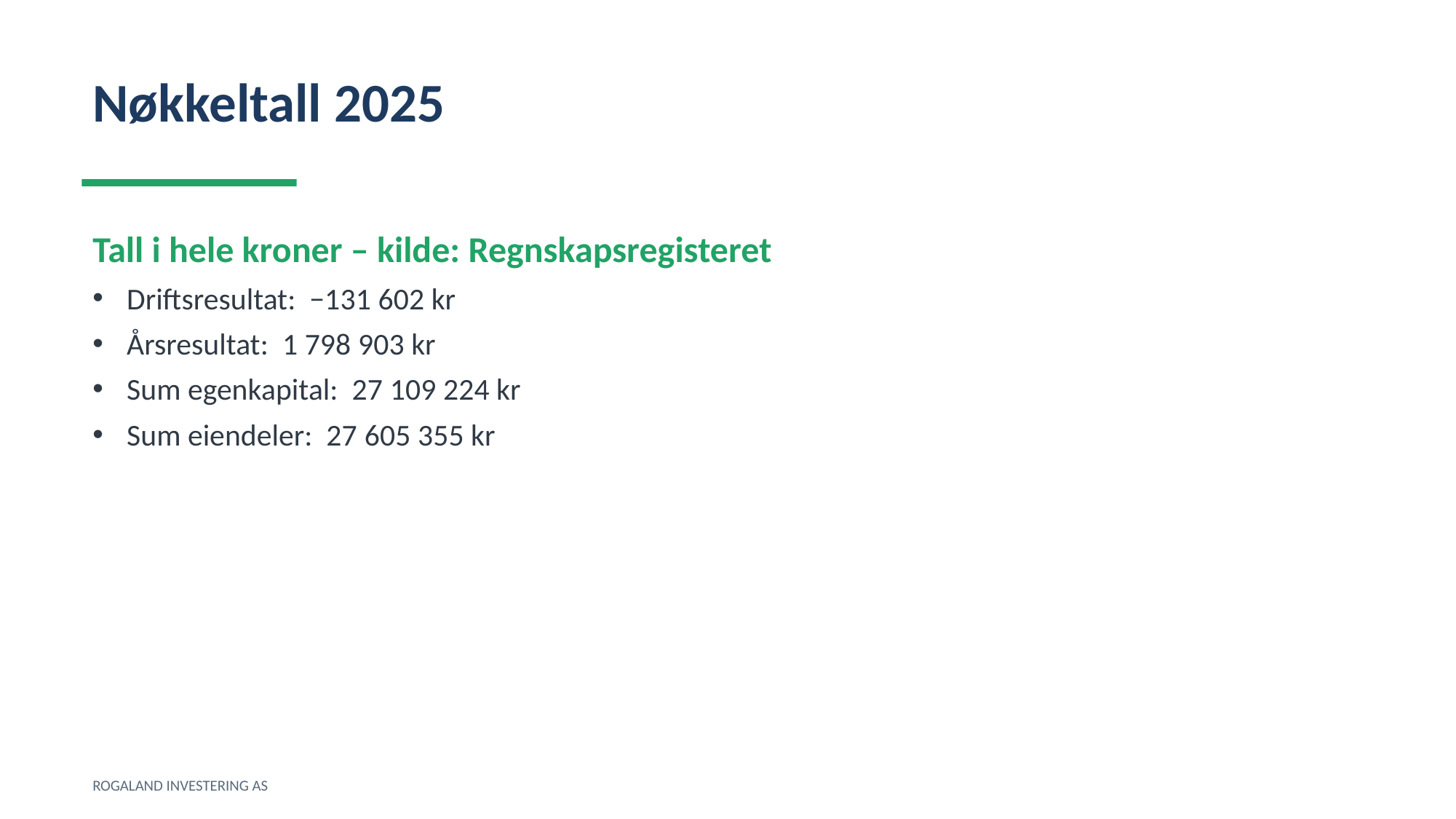

Nøkkeltall 2025

Tall i hele kroner – kilde: Regnskapsregisteret
Driftsresultat:  −131 602 kr
Årsresultat:  1 798 903 kr
Sum egenkapital:  27 109 224 kr
Sum eiendeler:  27 605 355 kr
ROGALAND INVESTERING AS